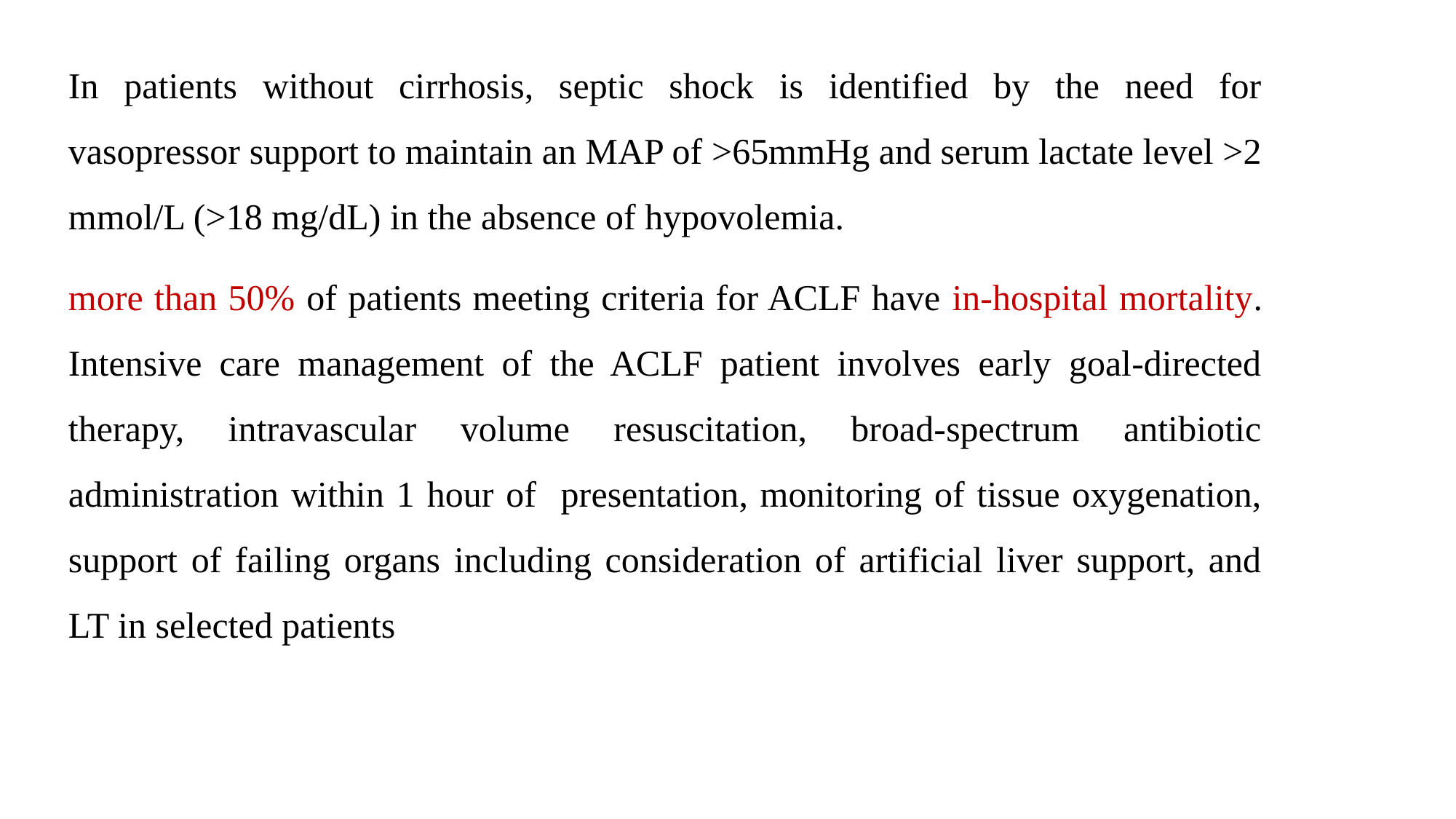

In patients without cirrhosis, septic shock is identified by the need for vasopressor support to maintain an MAP of >65mmHg and serum lactate level >2 mmol/L (>18 mg/dL) in the absence of hypovolemia.
more than 50% of patients meeting criteria for ACLF have in-hospital mortality. Intensive care management of the ACLF patient involves early goal-directed therapy, intravascular volume resuscitation, broad-spectrum antibiotic administration within 1 hour of  presentation, monitoring of tissue oxygenation, support of failing organs including consideration of artificial liver support, and LT in selected patients